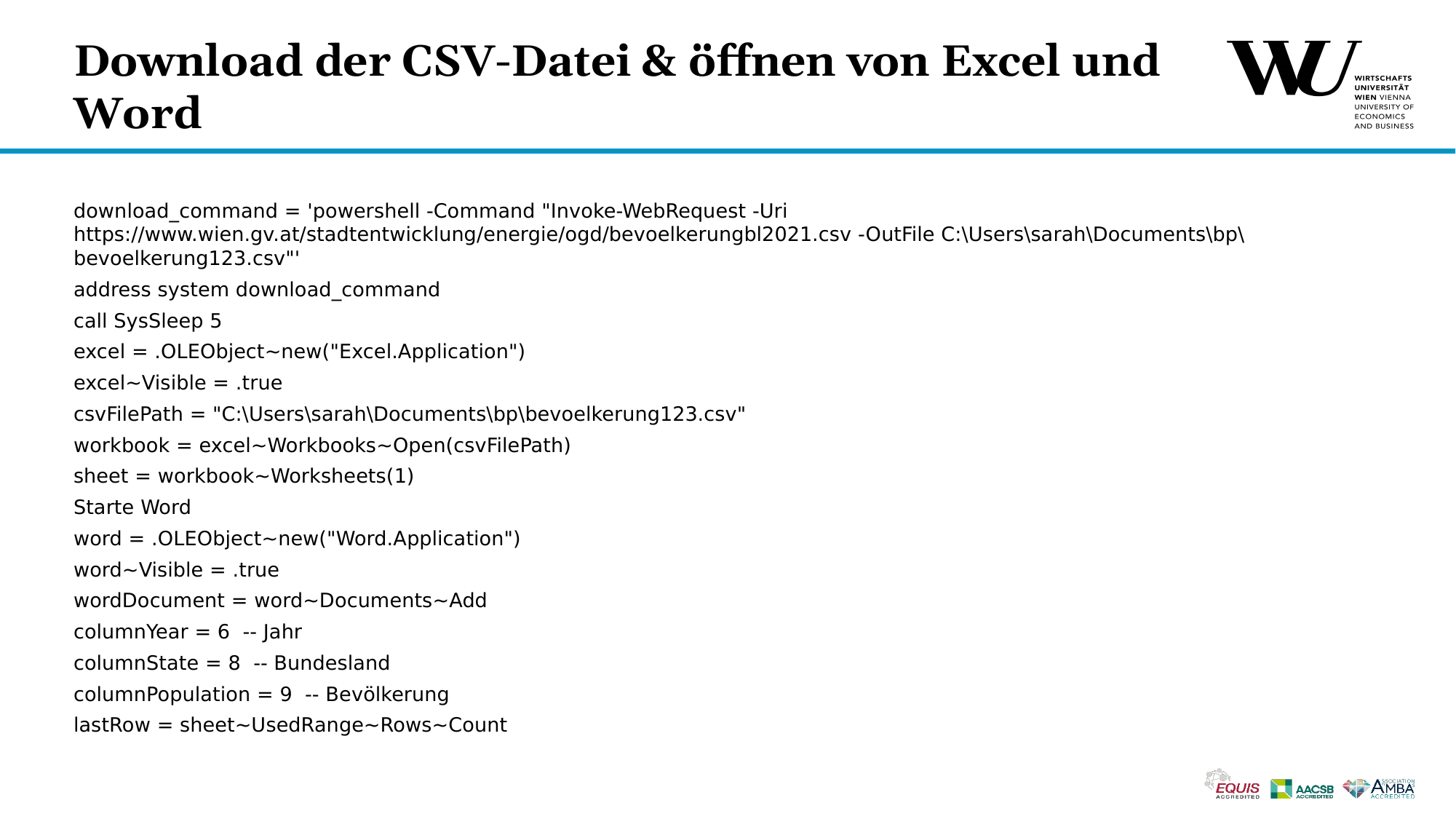

# Download der CSV-Datei & öffnen von Excel und Word
download_command = 'powershell -Command "Invoke-WebRequest -Uri https://www.wien.gv.at/stadtentwicklung/energie/ogd/bevoelkerungbl2021.csv -OutFile C:\Users\sarah\Documents\bp\bevoelkerung123.csv"'
address system download_command
call SysSleep 5
excel = .OLEObject~new("Excel.Application")
excel~Visible = .true
csvFilePath = "C:\Users\sarah\Documents\bp\bevoelkerung123.csv"
workbook = excel~Workbooks~Open(csvFilePath)
sheet = workbook~Worksheets(1)
Starte Word
word = .OLEObject~new("Word.Application")
word~Visible = .true
wordDocument = word~Documents~Add
columnYear = 6  -- Jahr
columnState = 8  -- Bundesland
columnPopulation = 9  -- Bevölkerung
lastRow = sheet~UsedRange~Rows~Count